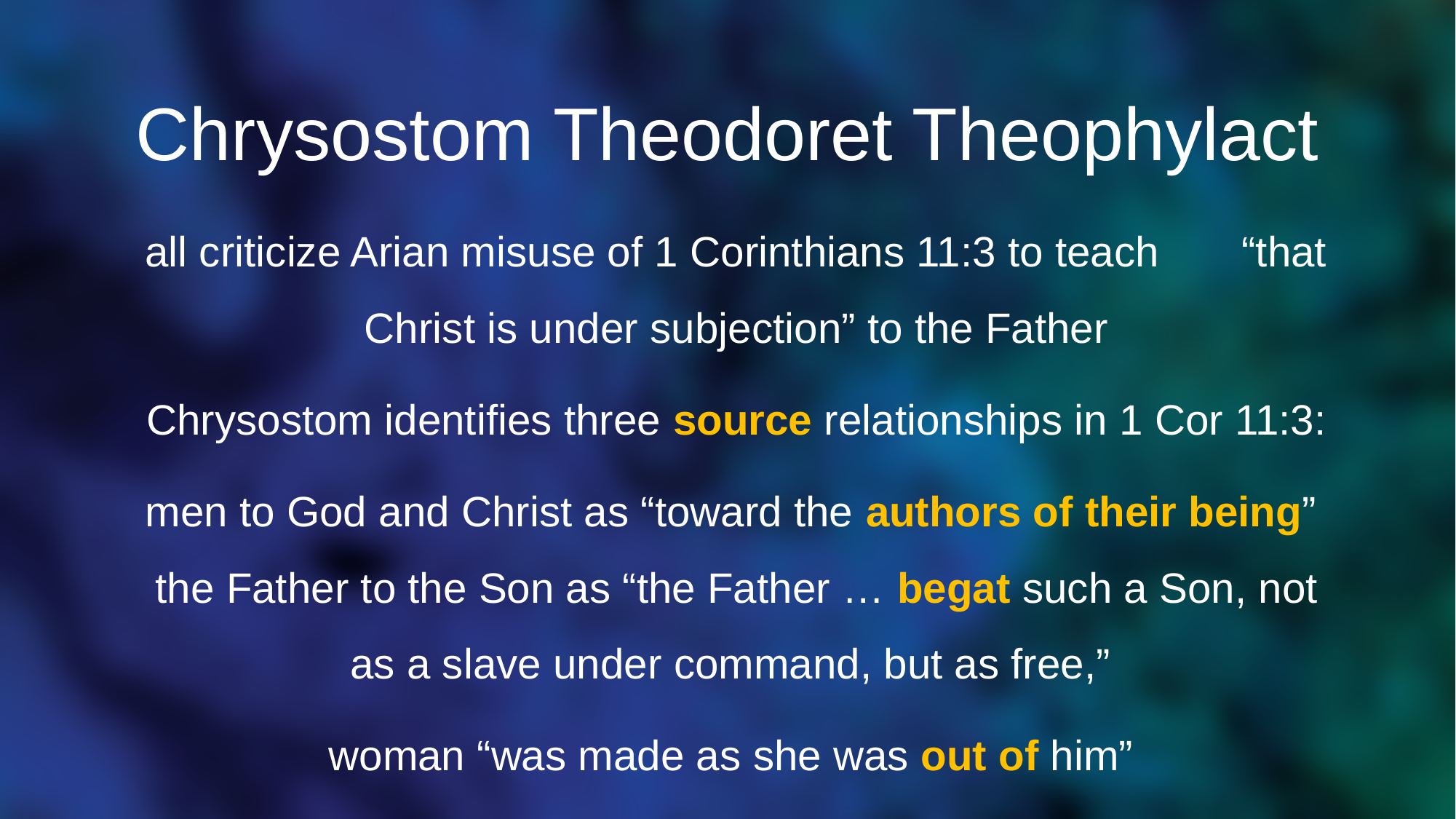

# Chrysostom Theodoret Theophylact

all criticize Arian misuse of 1 Corinthians 11:3 to teach       “that Christ is under subjection” to the Father
Chrysostom identifies three source relationships in 1 Cor 11:3:
men to God and Christ as “toward the authors of their being”  the Father to the Son as “the Father … begat such a Son, not as a slave under command, but as free,”
woman “was made as she was out of him”